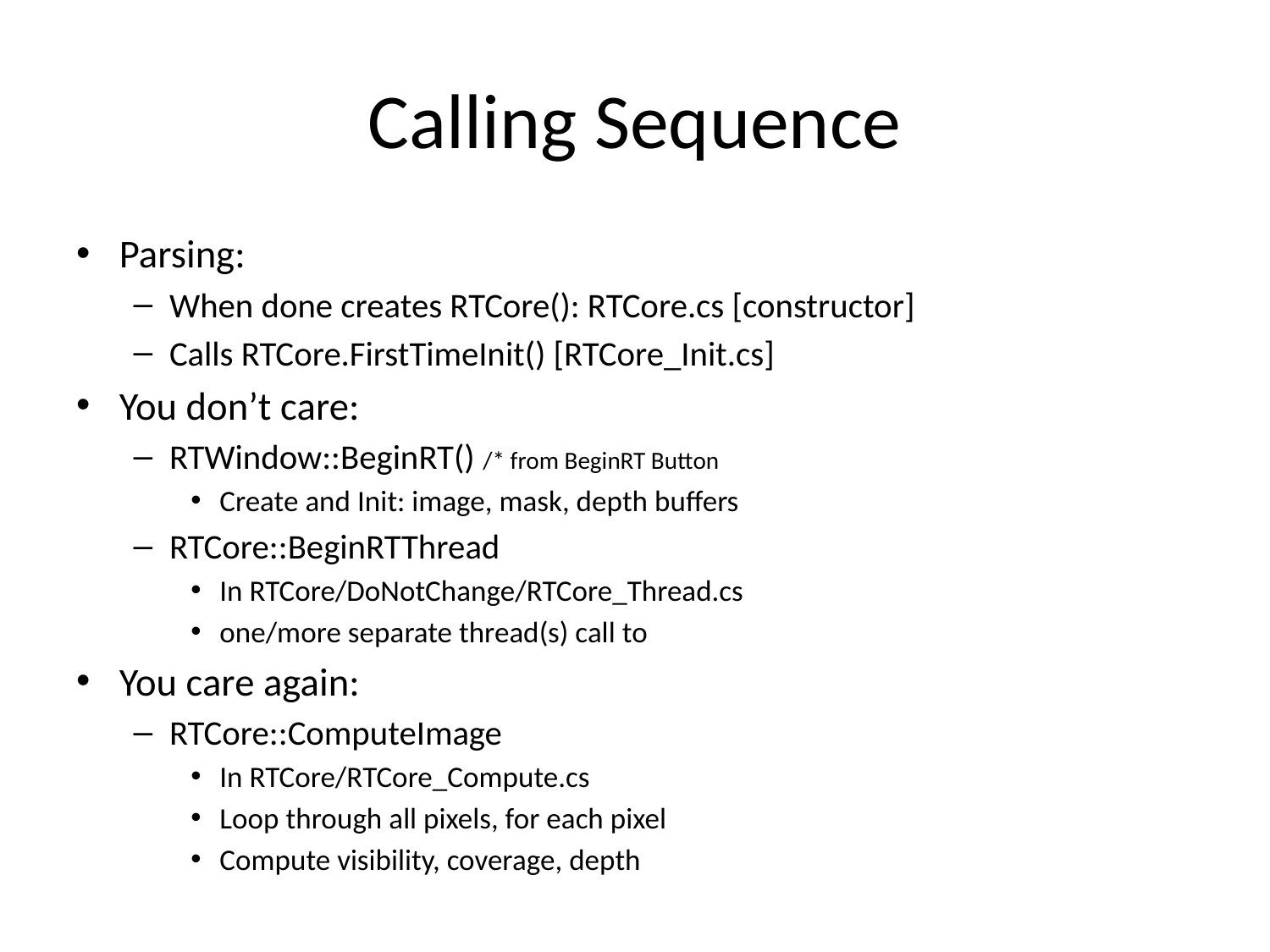

# Calling Sequence
Parsing:
When done creates RTCore(): RTCore.cs [constructor]
Calls RTCore.FirstTimeInit() [RTCore_Init.cs]
You don’t care:
RTWindow::BeginRT() /* from BeginRT Button
Create and Init: image, mask, depth buffers
RTCore::BeginRTThread
In RTCore/DoNotChange/RTCore_Thread.cs
one/more separate thread(s) call to
You care again:
RTCore::ComputeImage
In RTCore/RTCore_Compute.cs
Loop through all pixels, for each pixel
Compute visibility, coverage, depth